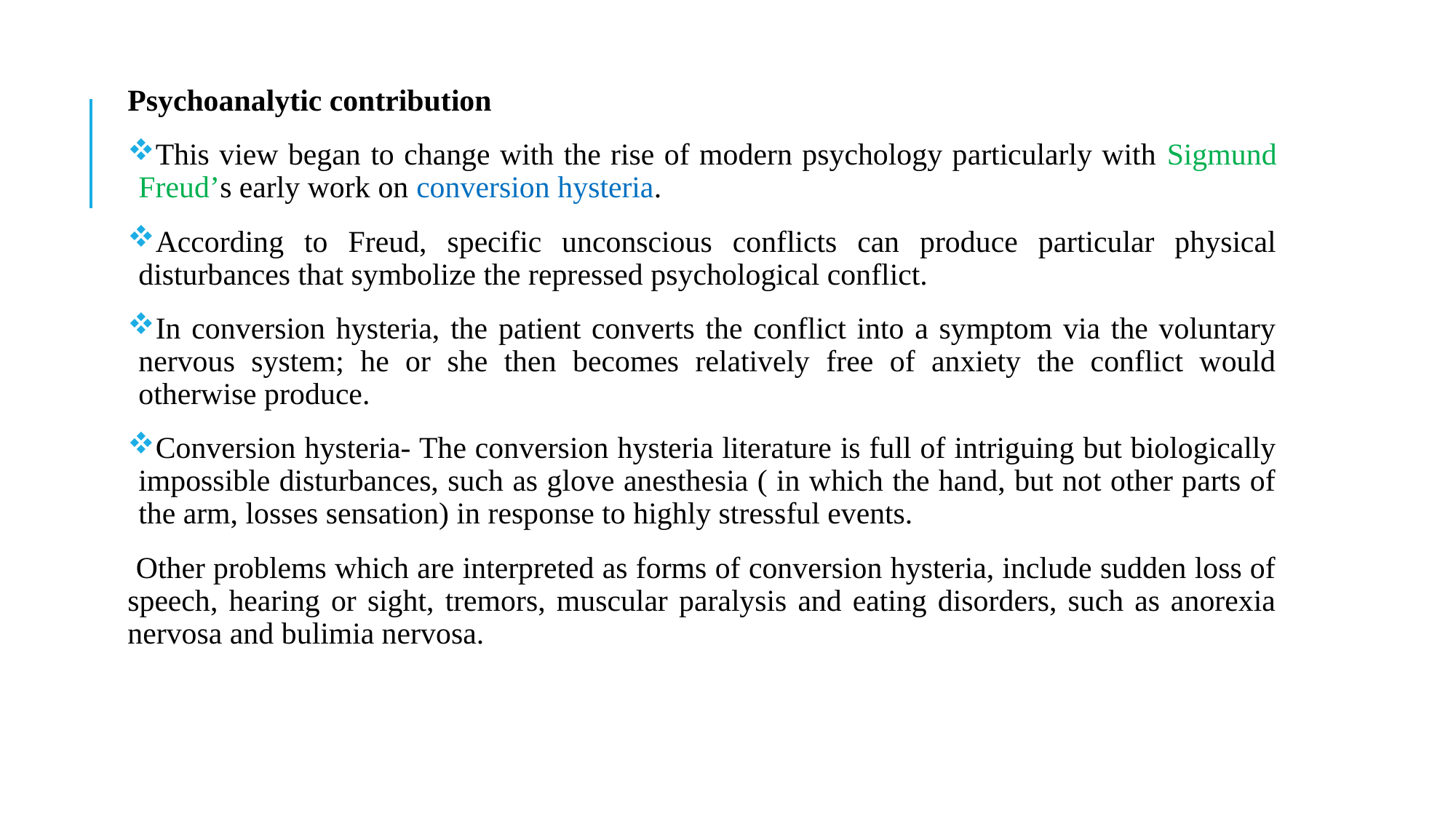

Psychoanalytic contribution
This view began to change with the rise of modern psychology particularly with Sigmund Freud’s early work on conversion hysteria.
According to Freud, specific unconscious conflicts can produce particular physical disturbances that symbolize the repressed psychological conflict.
In conversion hysteria, the patient converts the conflict into a symptom via the voluntary nervous system; he or she then becomes relatively free of anxiety the conflict would otherwise produce.
Conversion hysteria- The conversion hysteria literature is full of intriguing but biologically impossible disturbances, such as glove anesthesia ( in which the hand, but not other parts of the arm, losses sensation) in response to highly stressful events.
 Other problems which are interpreted as forms of conversion hysteria, include sudden loss of speech, hearing or sight, tremors, muscular paralysis and eating disorders, such as anorexia nervosa and bulimia nervosa.